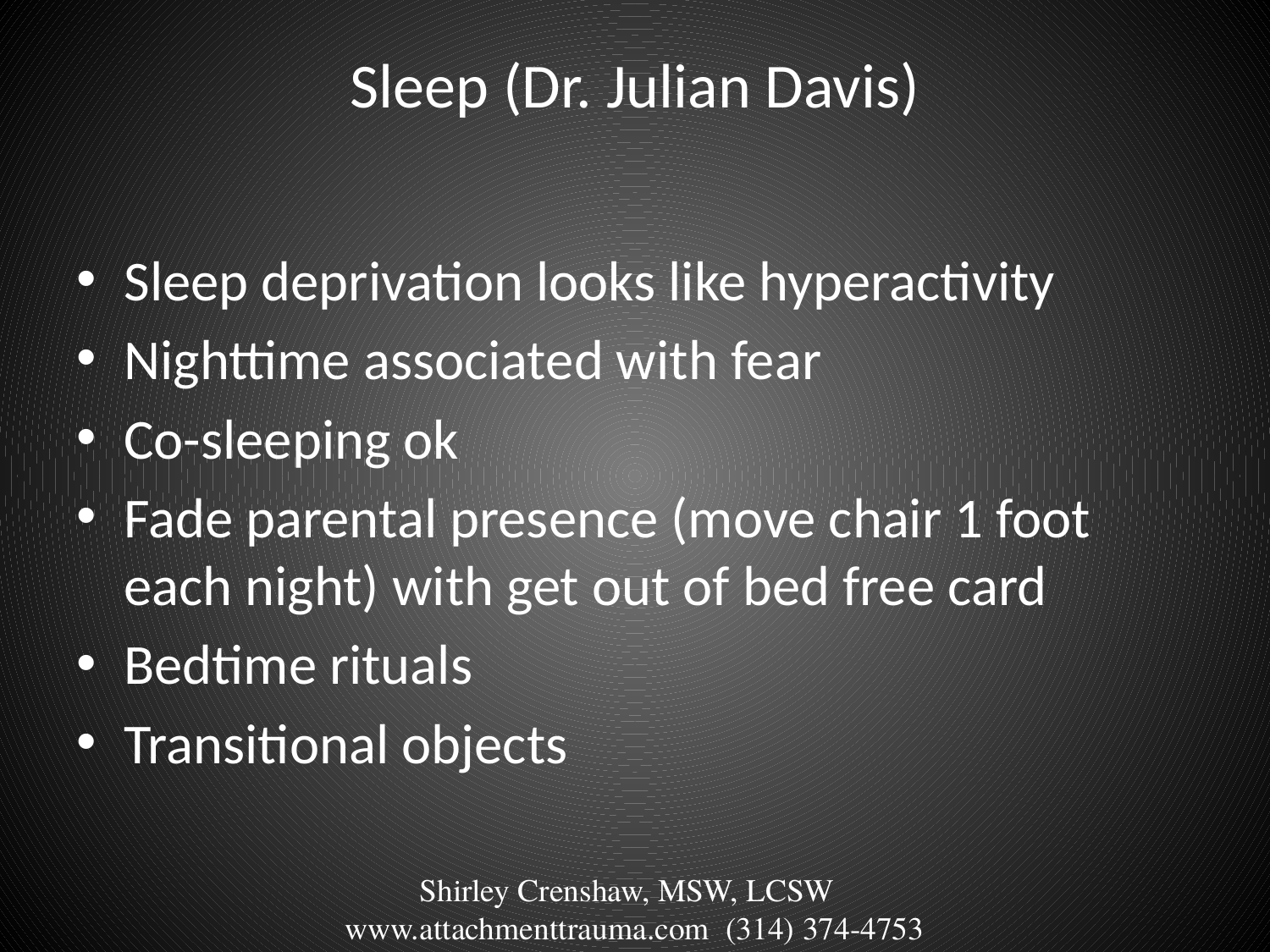

# Sleep (Dr. Julian Davis)

Sleep deprivation looks like hyperactivity
Nighttime associated with fear
Co-sleeping ok
Fade parental presence (move chair 1 foot each night) with get out of bed free card
Bedtime rituals
Transitional objects

Shirley Crenshaw, MSW, LCSW   www.attachmenttrauma.com  (314) 374-4753